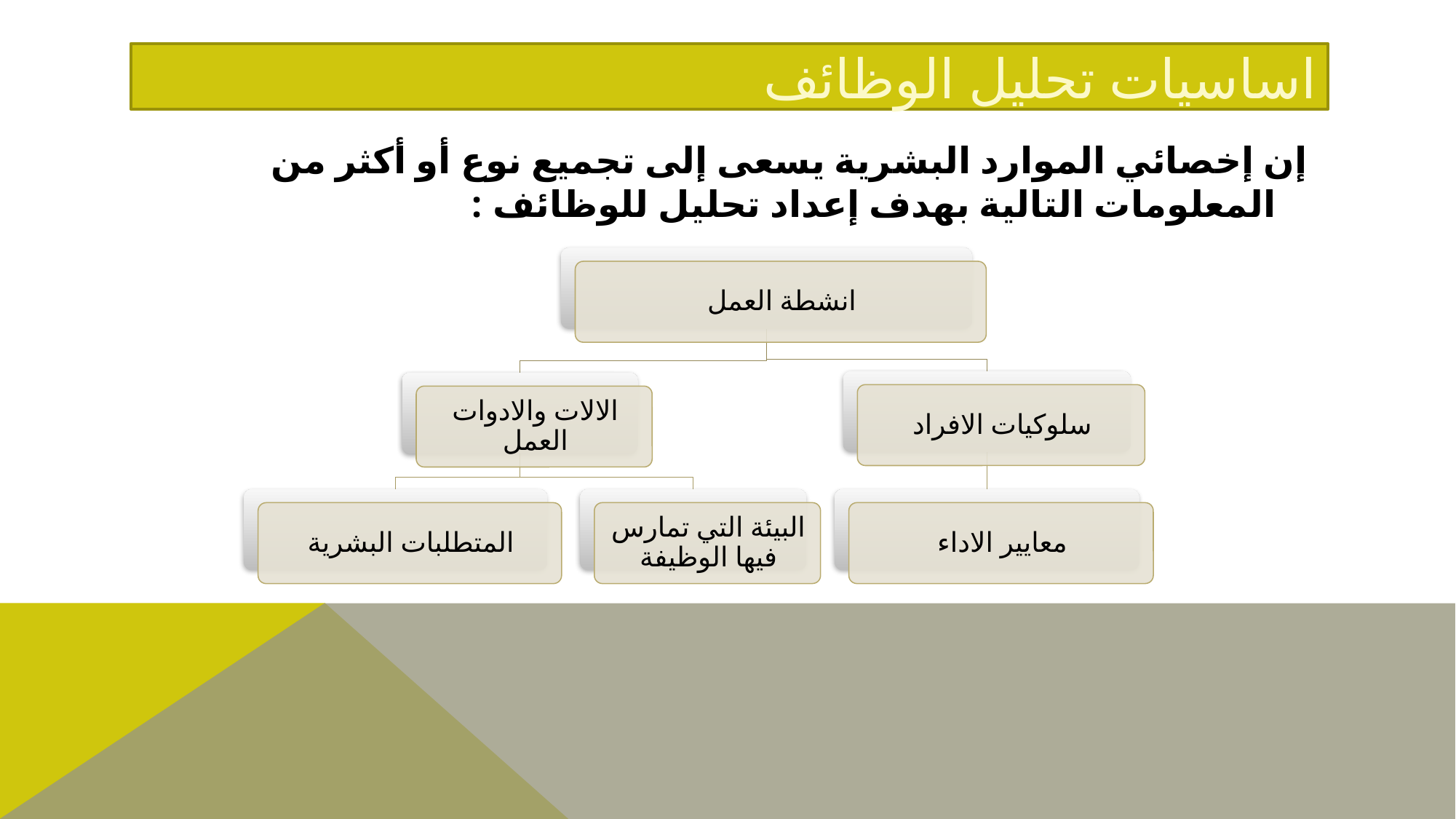

# اساسيات تحليل الوظائف
 إن إخصائي الموارد البشرية يسعى إلى تجميع نوع أو أكثر من المعلومات التالية بهدف إعداد تحليل للوظائف :

انشطة العمل
الالات والادوات العمل
المتطلبات البشرية
البيئة التي تمارس فيها الوظيفة
سلوكيات الافراد
معايير الاداء